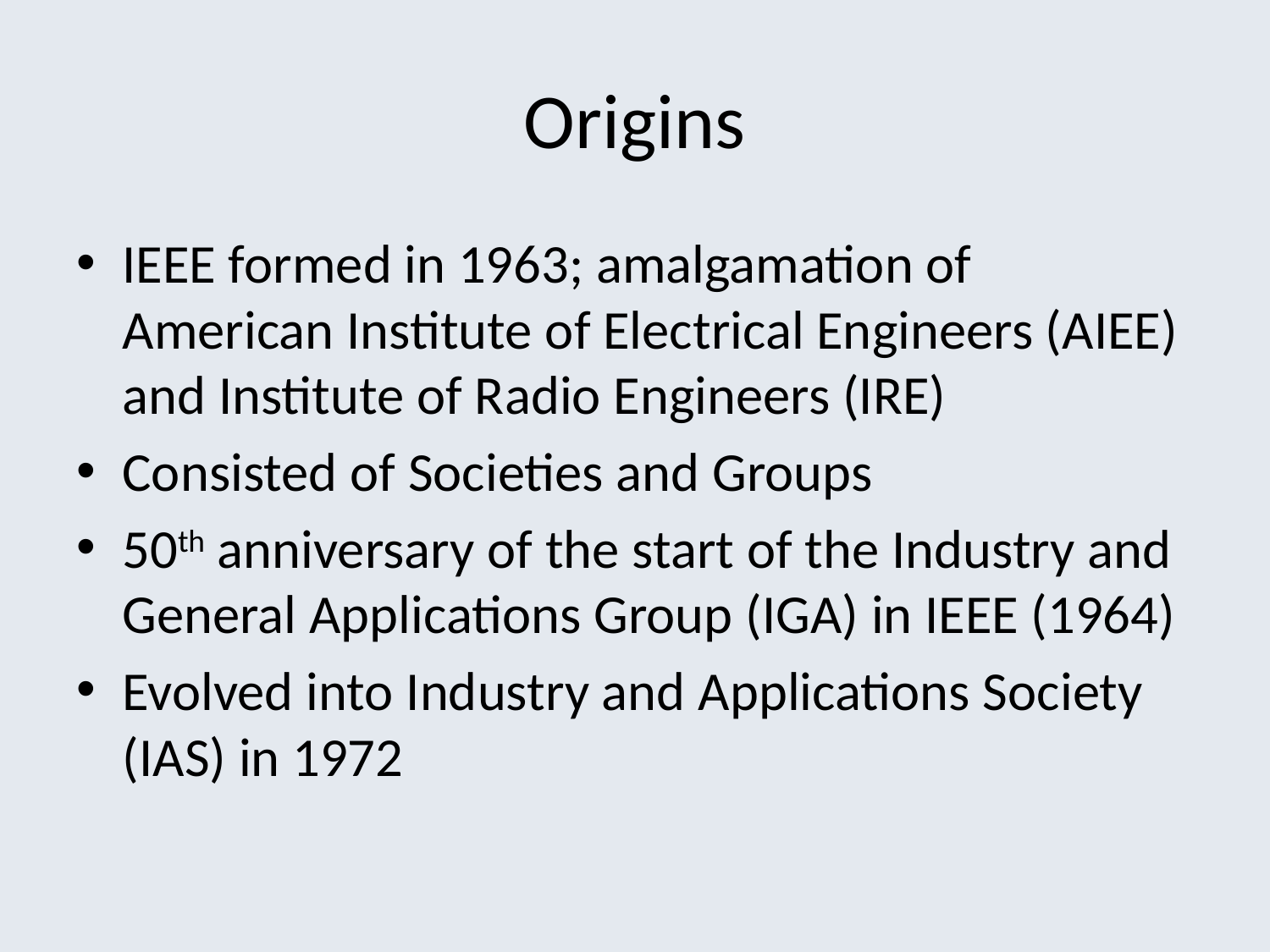

# Origins
IEEE formed in 1963; amalgamation of American Institute of Electrical Engineers (AIEE) and Institute of Radio Engineers (IRE)
Consisted of Societies and Groups
50th anniversary of the start of the Industry and General Applications Group (IGA) in IEEE (1964)
Evolved into Industry and Applications Society (IAS) in 1972